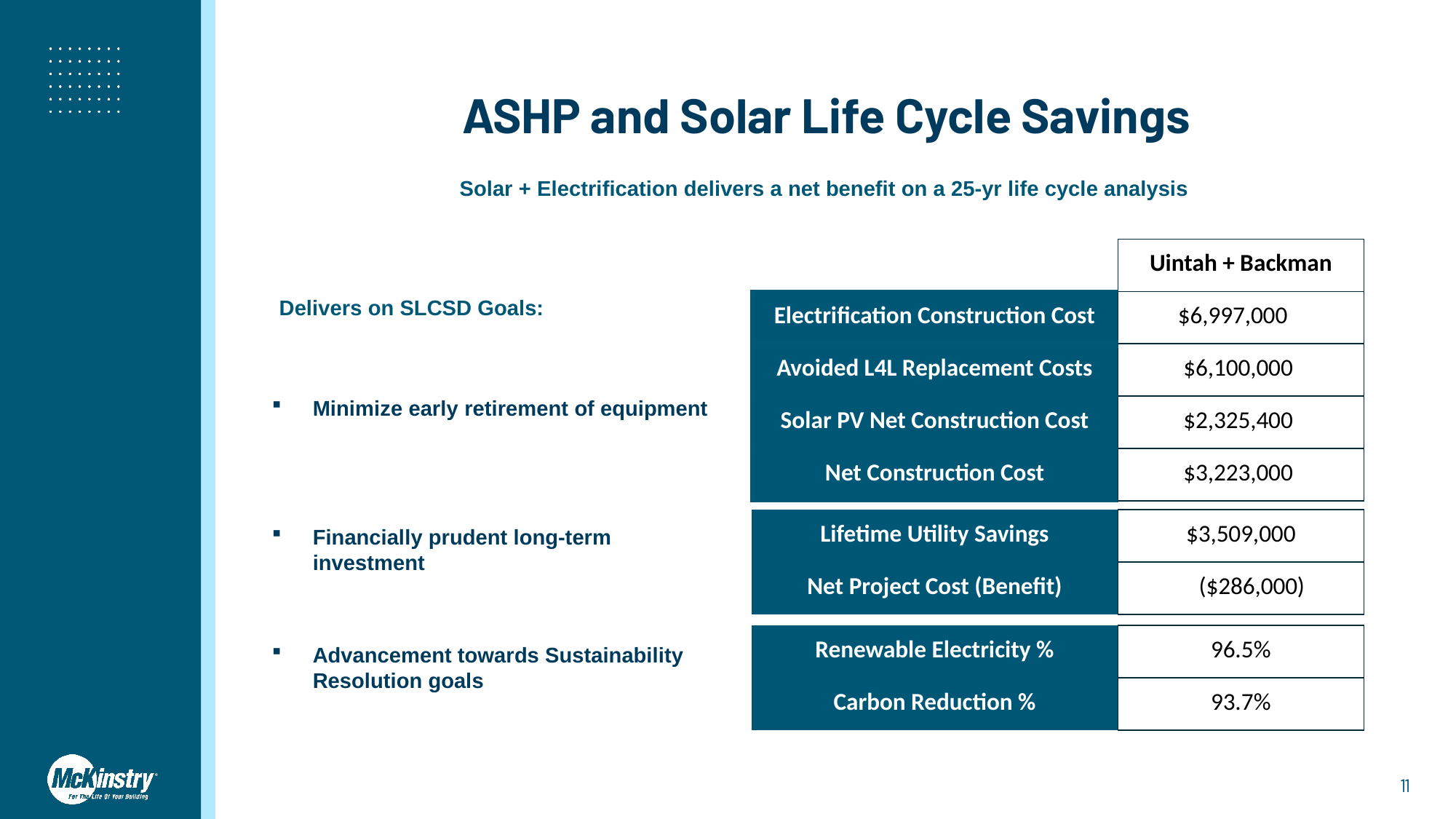

ASHP and Solar Life Cycle Savings
Solar + Electrification delivers a net benefit on a 25-yr life cycle analysis
|  | Uintah + Backman |
| --- | --- |
| Electrification Construction Cost | $6,997,000 |
| Avoided L4L Replacement Costs | $6,100,000 |
| Solar PV Net Construction Cost | $2,325,400 |
| Net Construction Cost | $3,223,000 |
Delivers on SLCSD Goals:
Minimize early retirement of equipment
| Lifetime Utility Savings | $3,509,000 |
| --- | --- |
| Net Project Cost (Benefit) | ($286,000) |
Financially prudent long-term investment
| Renewable Electricity % | 96.5% |
| --- | --- |
| Carbon Reduction % | 93.7% |
Advancement towards Sustainability Resolution goals